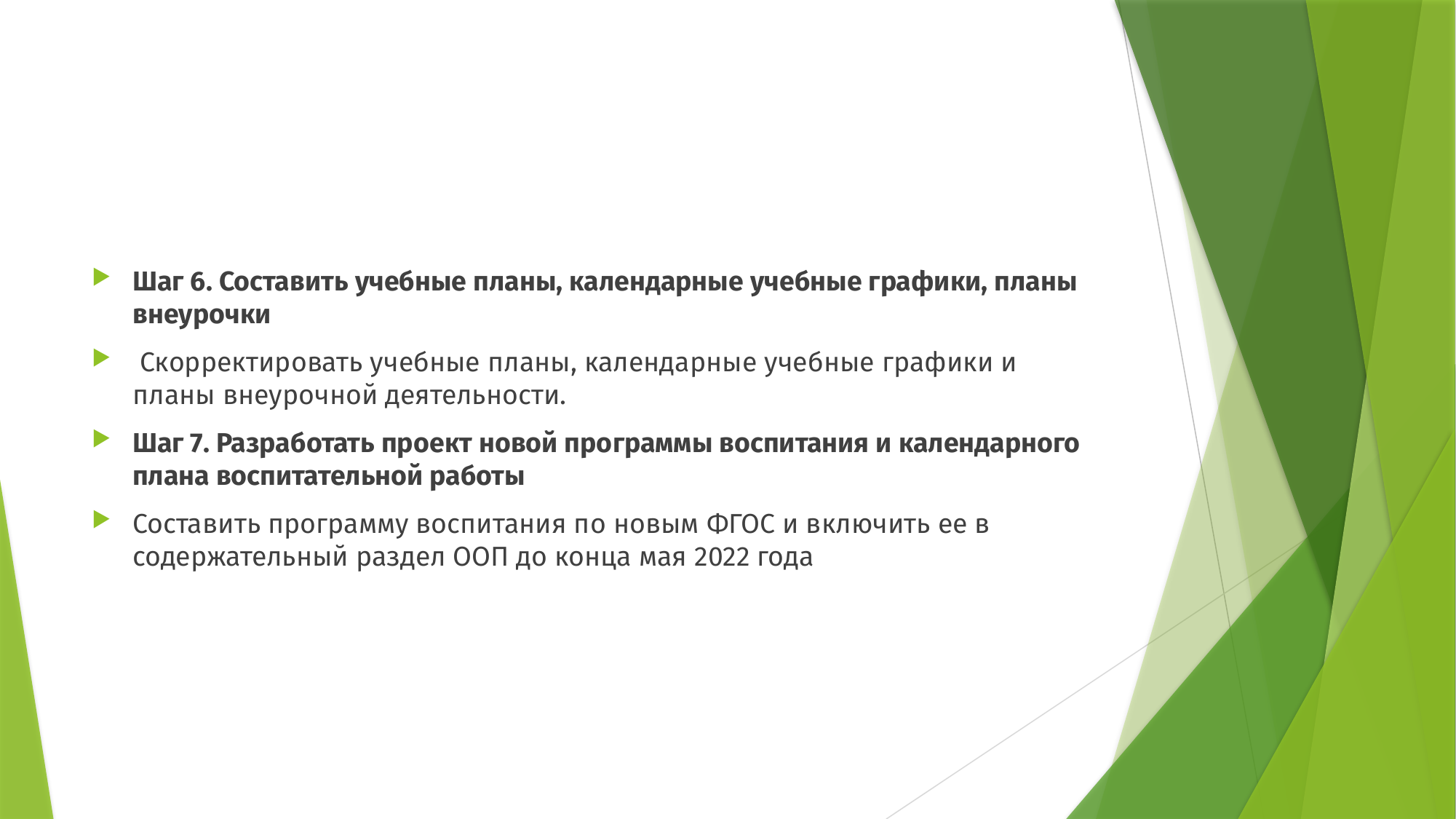

#
Шаг 6. Составить учебные планы, календарные учебные графики, планы внеурочки
 Скорректировать учебные планы, календарные учебные графики и планы внеурочной деятельности.
Шаг 7. Разработать проект новой программы воспитания и календарного плана воспитательной работы
Составить программу воспитания по новым ФГОС и включить ее в содержательный раздел ООП до конца мая 2022 года